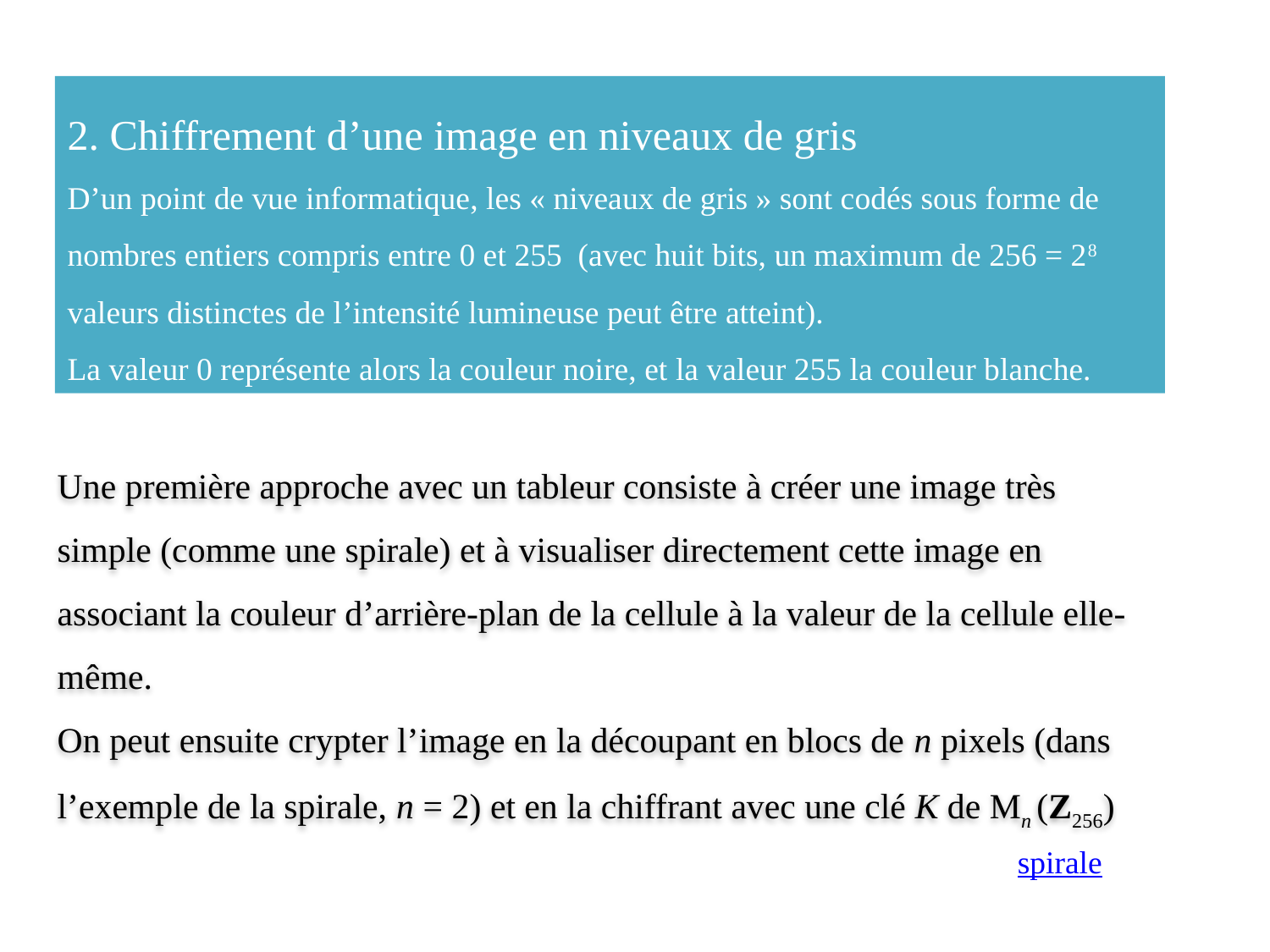

2. Chiffrement d’une image en niveaux de gris
D’un point de vue informatique, les « niveaux de gris » sont codés sous forme de nombres entiers compris entre 0 et 255  (avec huit bits, un maximum de 256 = 28 valeurs distinctes de l’intensité lumineuse peut être atteint).
La valeur 0 représente alors la couleur noire, et la valeur 255 la couleur blanche.
Une première approche avec un tableur consiste à créer une image très simple (comme une spirale) et à visualiser directement cette image en associant la couleur d’arrière-plan de la cellule à la valeur de la cellule elle-même.
On peut ensuite crypter l’image en la découpant en blocs de n pixels (dans l’exemple de la spirale, n = 2) et en la chiffrant avec une clé K de Mn (Z256)
spirale